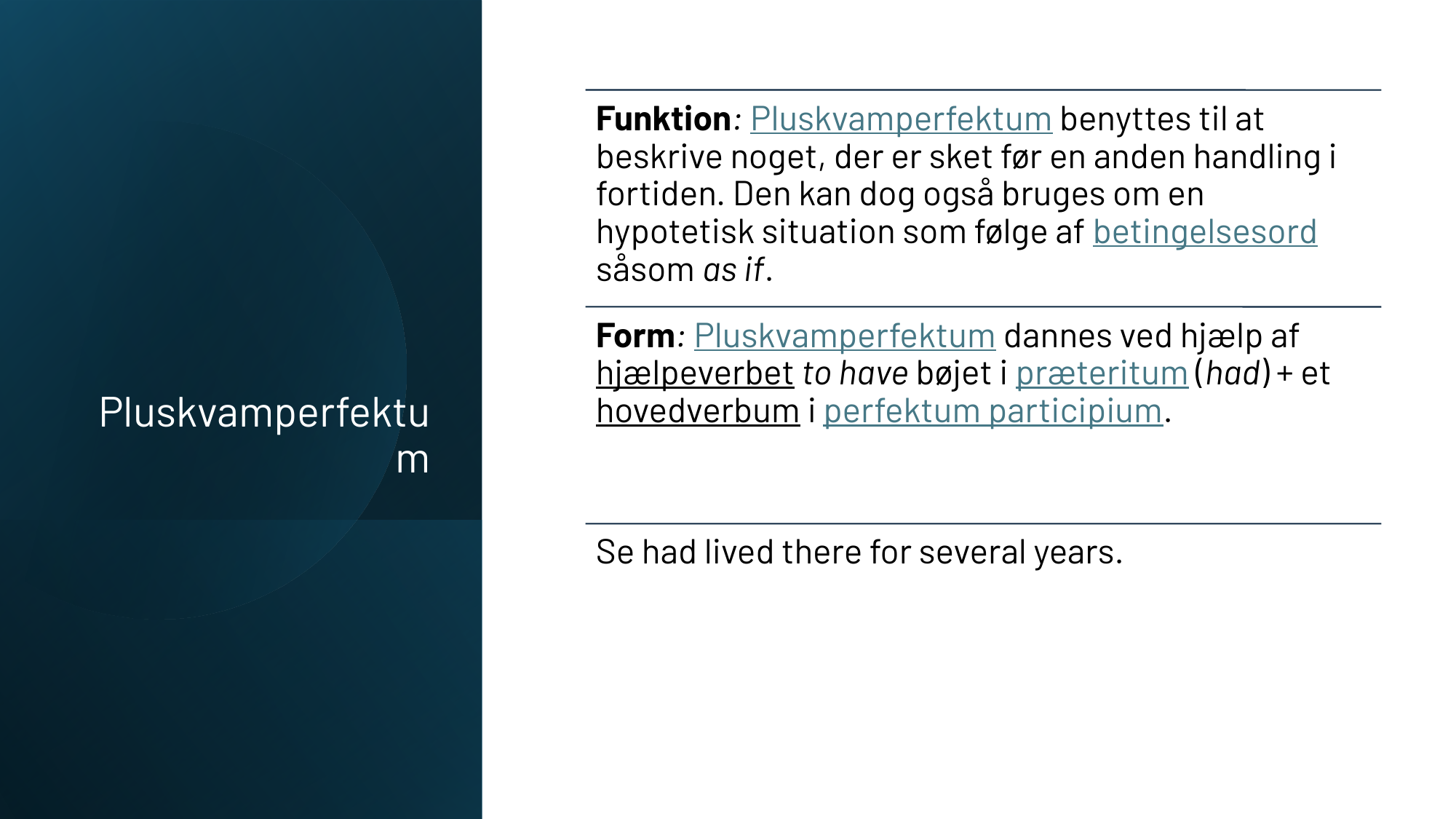

Funktion: Pluskvamperfektum benyttes til at beskrive noget, der er sket før en anden handling i fortiden. Den kan dog også bruges om en hypotetisk situation som følge af betingelsesord såsom as if.
Form: Pluskvamperfektum dannes ved hjælp af hjælpeverbet to have bøjet i præteritum (had) + et hovedverbum i perfektum participium.
Se had lived there for several years.

# Pluskvamperfektum